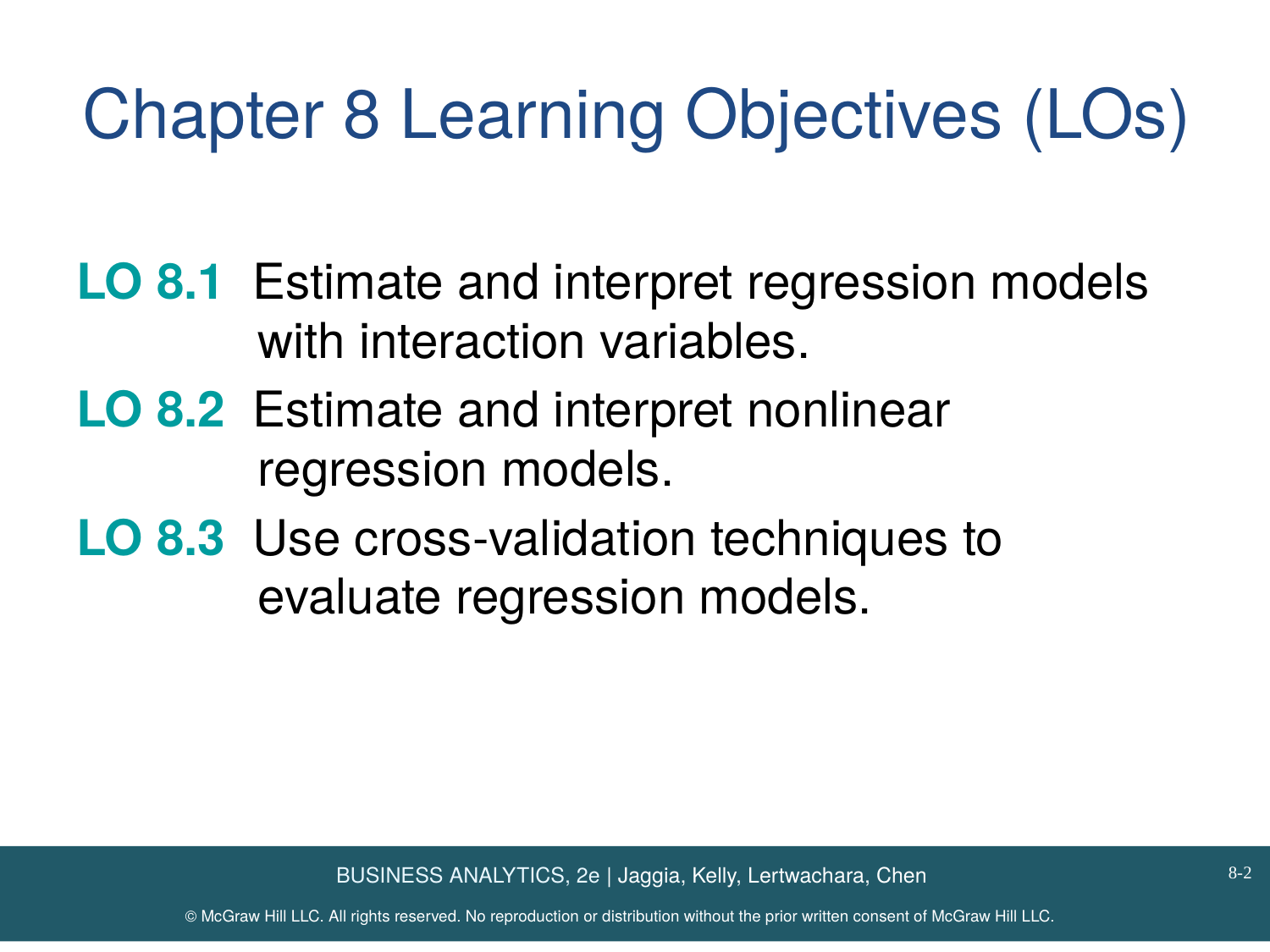

# Chapter 8 Learning Objectives (LOs)
LO 8.1  Estimate and interpret regression models 	    with interaction variables.
LO 8.2  Estimate and interpret nonlinear 	  	    regression models.
LO 8.3  Use cross-validation techniques to 	   	    evaluate regression models.